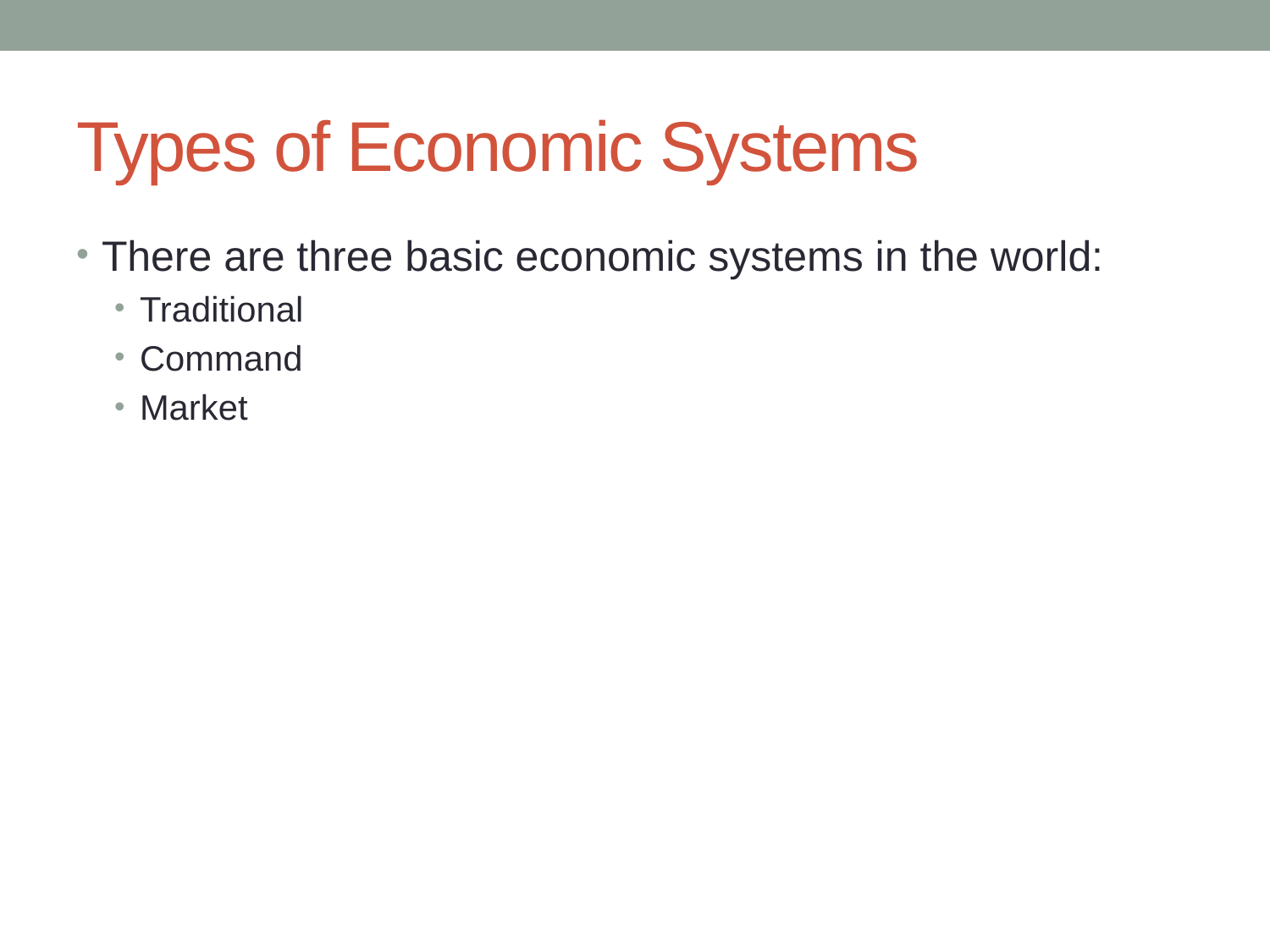

# Types of Economic Systems
There are three basic economic systems in the world:
Traditional
Command
Market